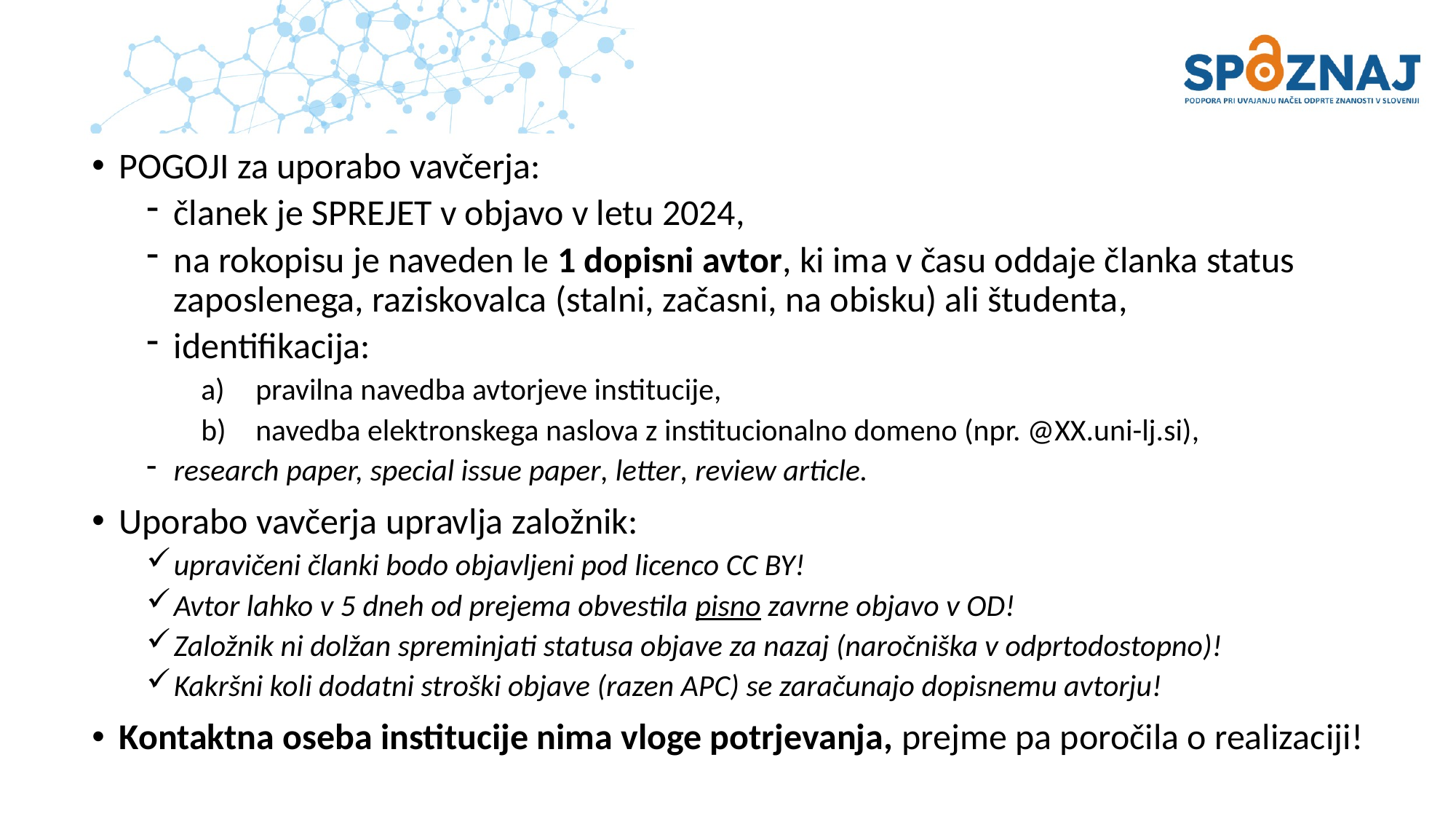

POGOJI za uporabo vavčerja:
članek je SPREJET v objavo v letu 2024,
na rokopisu je naveden le 1 dopisni avtor, ki ima v času oddaje članka status zaposlenega, raziskovalca (stalni, začasni, na obisku) ali študenta,
identifikacija:
pravilna navedba avtorjeve institucije,
navedba elektronskega naslova z institucionalno domeno (npr. @XX.uni-lj.si),
research paper, special issue paper, letter, review article.
Uporabo vavčerja upravlja založnik:
upravičeni članki bodo objavljeni pod licenco CC BY!
Avtor lahko v 5 dneh od prejema obvestila pisno zavrne objavo v OD!
Založnik ni dolžan spreminjati statusa objave za nazaj (naročniška v odprtodostopno)!
Kakršni koli dodatni stroški objave (razen APC) se zaračunajo dopisnemu avtorju!
Kontaktna oseba institucije nima vloge potrjevanja, prejme pa poročila o realizaciji!